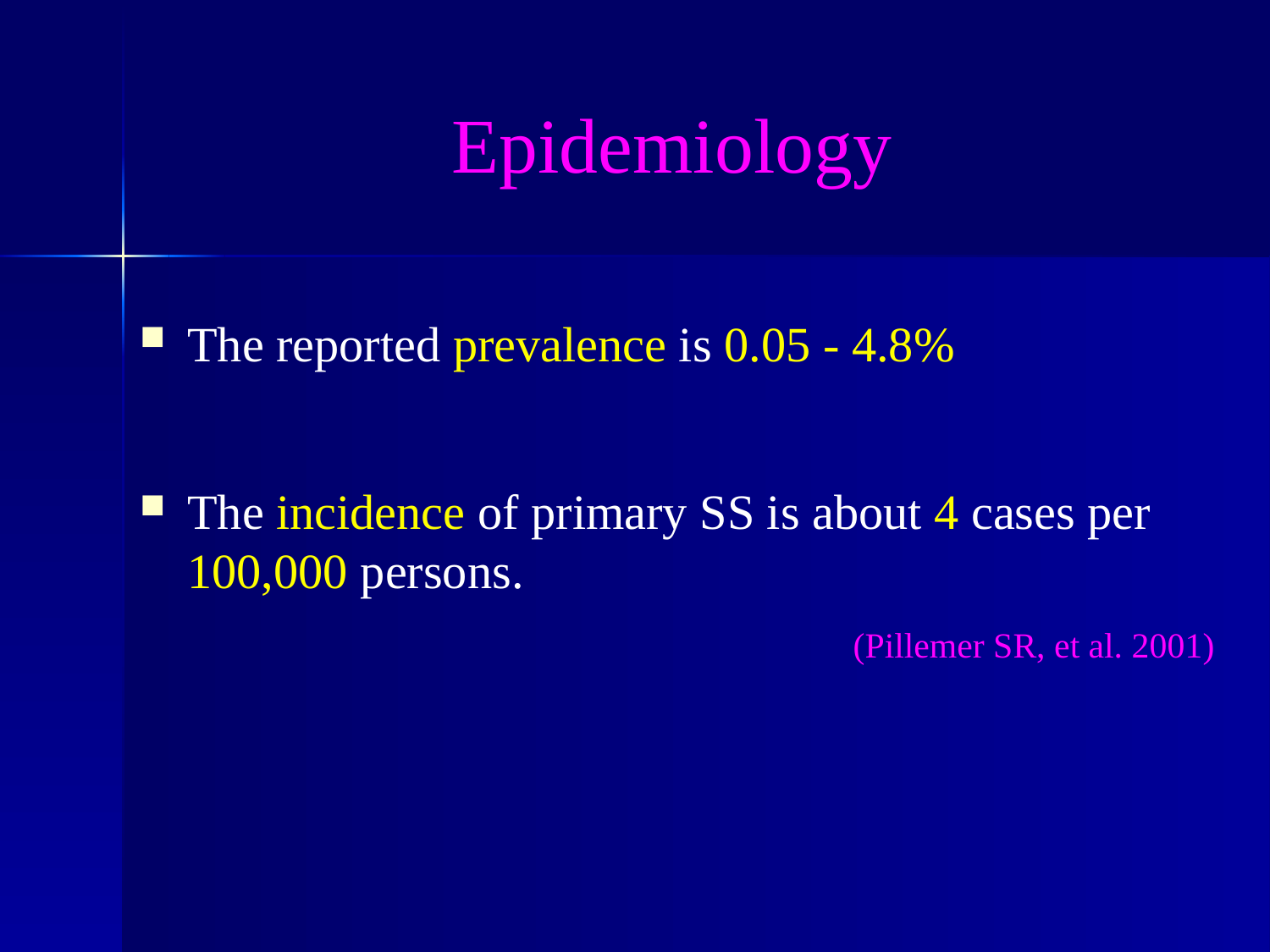

# Epidemiology

The reported prevalence is 0.05 - 4.8%

The incidence of primary SS is about 4 cases per 100,000 persons.
 (Pillemer SR, et al. 2001)